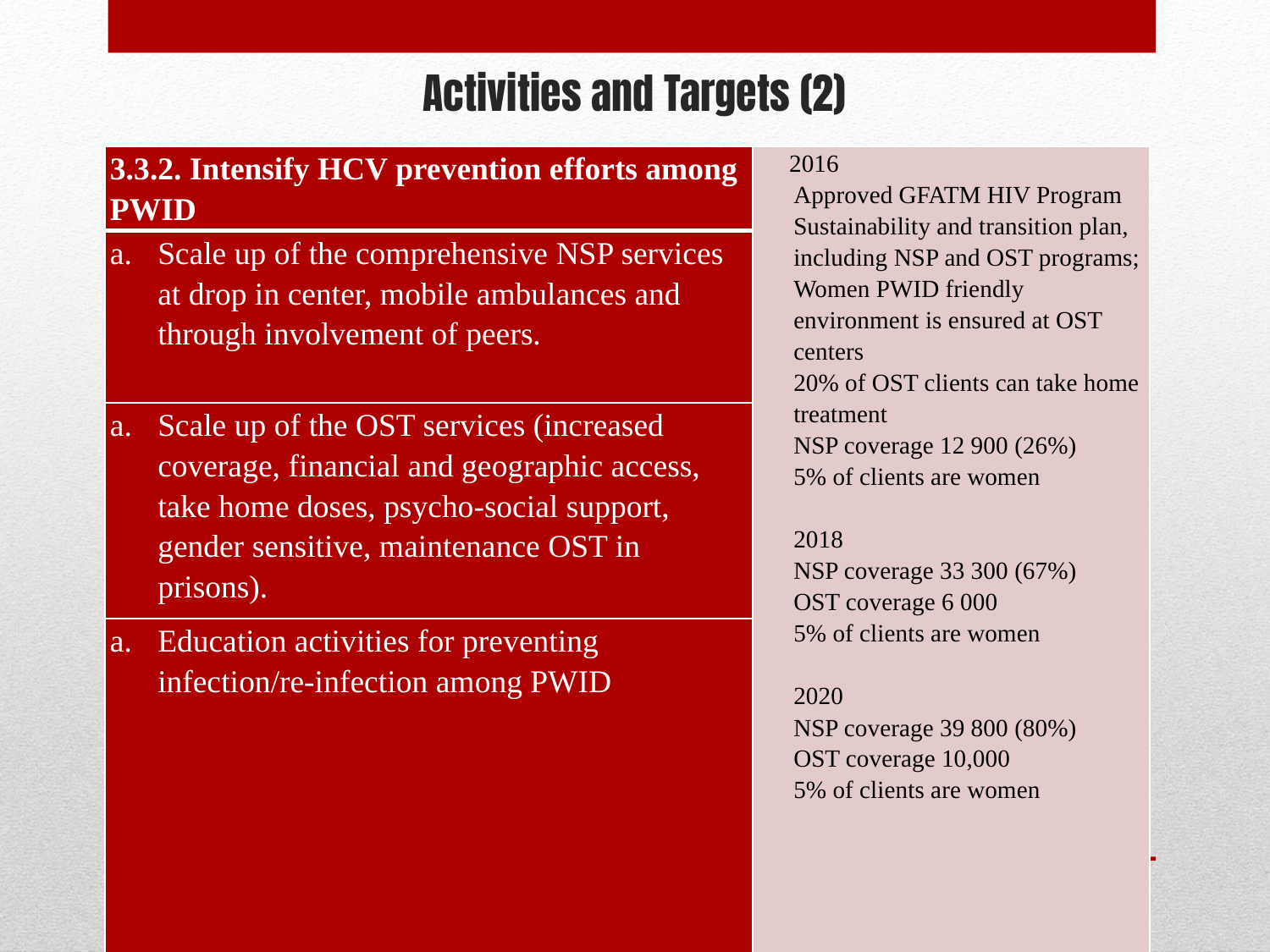

# Activities and Targets (2)
| 3.3.2. Intensify HCV prevention efforts among PWID | 2016 Approved GFATM HIV Program Sustainability and transition plan, including NSP and OST programs; Women PWID friendly environment is ensured at OST centers 20% of OST clients can take home treatment NSP coverage 12 900 (26%) 5% of clients are women   2018 NSP coverage 33 300 (67%) OST coverage 6 000 5% of clients are women   2020 NSP coverage 39 800 (80%) OST coverage 10,000 5% of clients are women |
| --- | --- |
| Scale up of the comprehensive NSP services at drop in center, mobile ambulances and through involvement of peers. |  |
| Scale up of the OST services (increased coverage, financial and geographic access, take home doses, psycho-social support, gender sensitive, maintenance OST in prisons). |  |
| Education activities for preventing infection/re-infection among PWID |  |